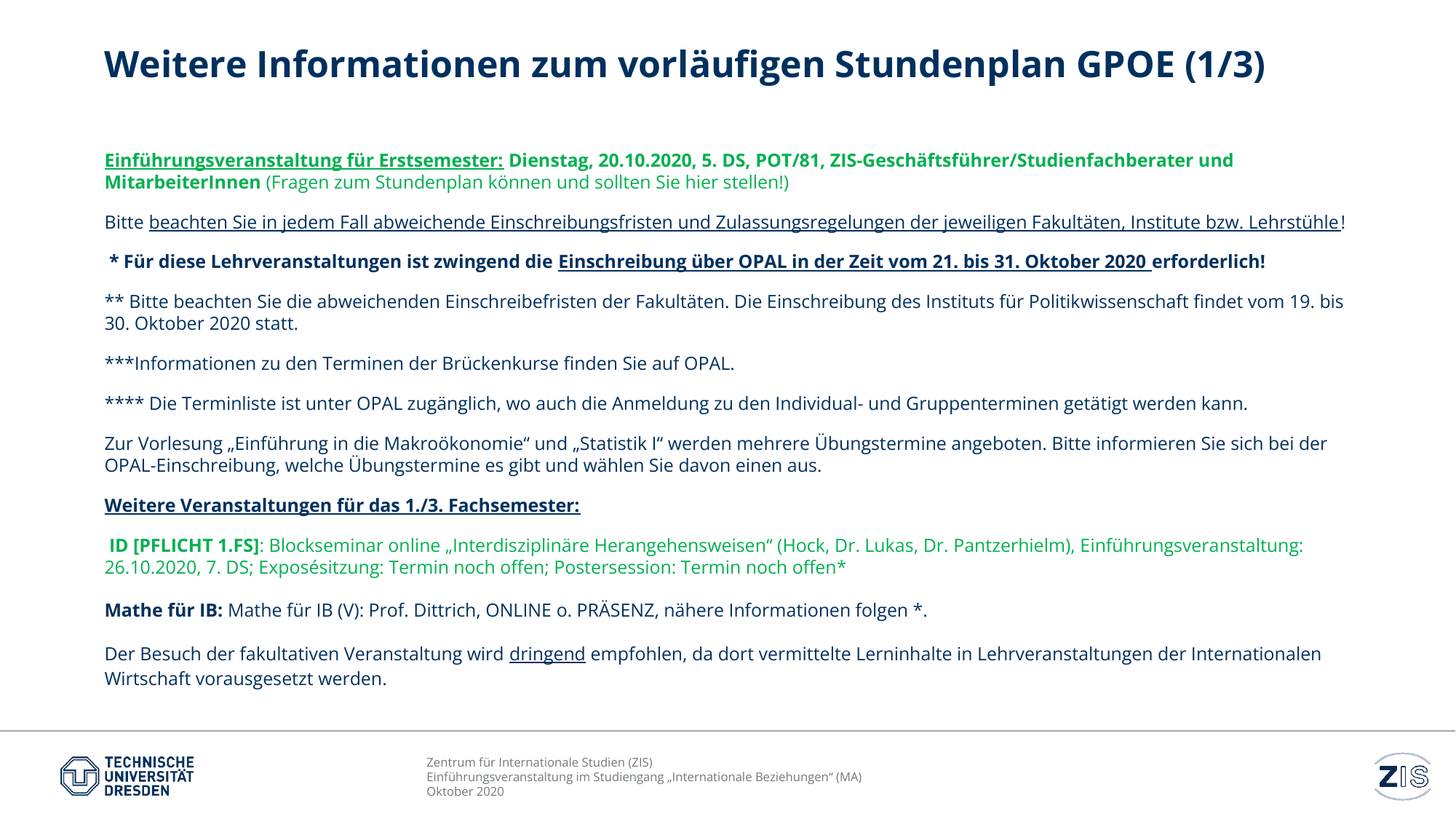

# Weitere Informationen zum vorläufigen Stundenplan GPOE (1/3)
Einführungsveranstaltung für Erstsemester: Dienstag, 20.10.2020, 5. DS, POT/81, ZIS-Geschäftsführer/Studienfachberater und MitarbeiterInnen (Fragen zum Stundenplan können und sollten Sie hier stellen!)
Bitte beachten Sie in jedem Fall abweichende Einschreibungsfristen und Zulassungsregelungen der jeweiligen Fakultäten, Institute bzw. Lehrstühle!
 * Für diese Lehrveranstaltungen ist zwingend die Einschreibung über OPAL in der Zeit vom 21. bis 31. Oktober 2020 erforderlich!
** Bitte beachten Sie die abweichenden Einschreibefristen der Fakultäten. Die Einschreibung des Instituts für Politikwissenschaft findet vom 19. bis 30. Oktober 2020 statt.
***Informationen zu den Terminen der Brückenkurse finden Sie auf OPAL.
**** Die Terminliste ist unter OPAL zugänglich, wo auch die Anmeldung zu den Individual- und Gruppenterminen getätigt werden kann.
Zur Vorlesung „Einführung in die Makroökonomie“ und „Statistik I“ werden mehrere Übungstermine angeboten. Bitte informieren Sie sich bei der OPAL-Einschreibung, welche Übungstermine es gibt und wählen Sie davon einen aus.
Weitere Veranstaltungen für das 1./3. Fachsemester:
 ID [PFLICHT 1.FS]: Blockseminar online „Interdisziplinäre Herangehensweisen“ (Hock, Dr. Lukas, Dr. Pantzerhielm), Einführungsveranstaltung: 26.10.2020, 7. DS; Exposésitzung: Termin noch offen; Postersession: Termin noch offen*
Mathe für IB: Mathe für IB (V): Prof. Dittrich, ONLINE o. PRÄSENZ, nähere Informationen folgen *.
Der Besuch der fakultativen Veranstaltung wird dringend empfohlen, da dort vermittelte Lerninhalte in Lehrveranstaltungen der Internationalen Wirtschaft vorausgesetzt werden.